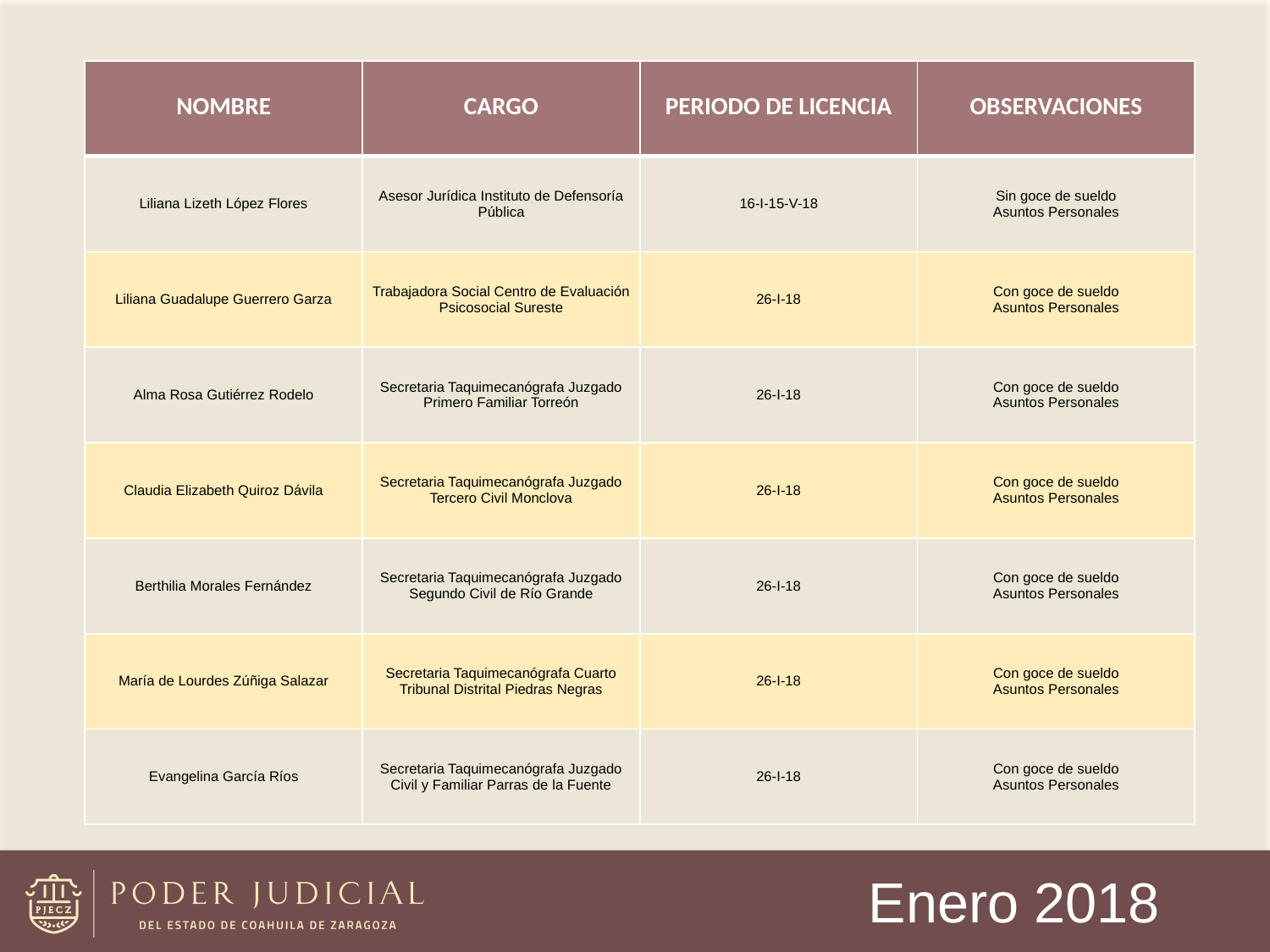

| NOMBRE | CARGO | PERIODO DE LICENCIA | OBSERVACIONES |
| --- | --- | --- | --- |
| Liliana Lizeth López Flores | Asesor Jurídica Instituto de Defensoría Pública | 16-I-15-V-18 | Sin goce de sueldo Asuntos Personales |
| Liliana Guadalupe Guerrero Garza | Trabajadora Social Centro de Evaluación Psicosocial Sureste | 26-I-18 | Con goce de sueldo Asuntos Personales |
| Alma Rosa Gutiérrez Rodelo | Secretaria Taquimecanógrafa Juzgado Primero Familiar Torreón | 26-I-18 | Con goce de sueldo Asuntos Personales |
| Claudia Elizabeth Quiroz Dávila | Secretaria Taquimecanógrafa Juzgado Tercero Civil Monclova | 26-I-18 | Con goce de sueldo Asuntos Personales |
| Berthilia Morales Fernández | Secretaria Taquimecanógrafa Juzgado Segundo Civil de Río Grande | 26-I-18 | Con goce de sueldo Asuntos Personales |
| María de Lourdes Zúñiga Salazar | Secretaria Taquimecanógrafa Cuarto Tribunal Distrital Piedras Negras | 26-I-18 | Con goce de sueldo Asuntos Personales |
| Evangelina García Ríos | Secretaria Taquimecanógrafa Juzgado Civil y Familiar Parras de la Fuente | 26-I-18 | Con goce de sueldo Asuntos Personales |
Enero 2018